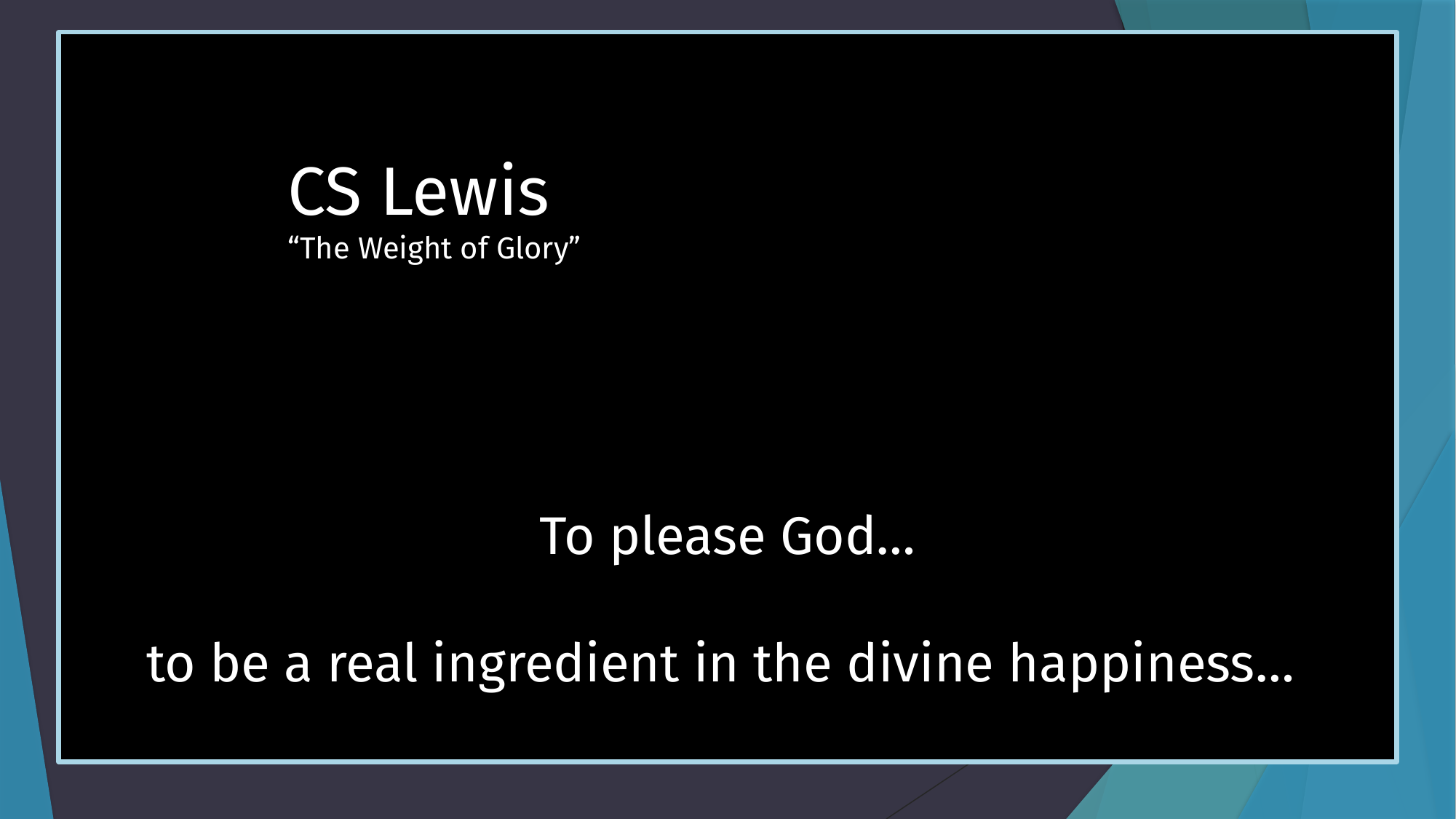

CS Lewis
“The Weight of Glory”

To please God…

to be a real ingredient in the divine happiness…

RELIEF
# What will it be like?
“His master replied, ‘Well done, good and faithful servant! You have been faithful with a few things; I will put you in charge of many things. Come and share your master’s happiness!’”(Matt. 25:23)
What you did here truly matters